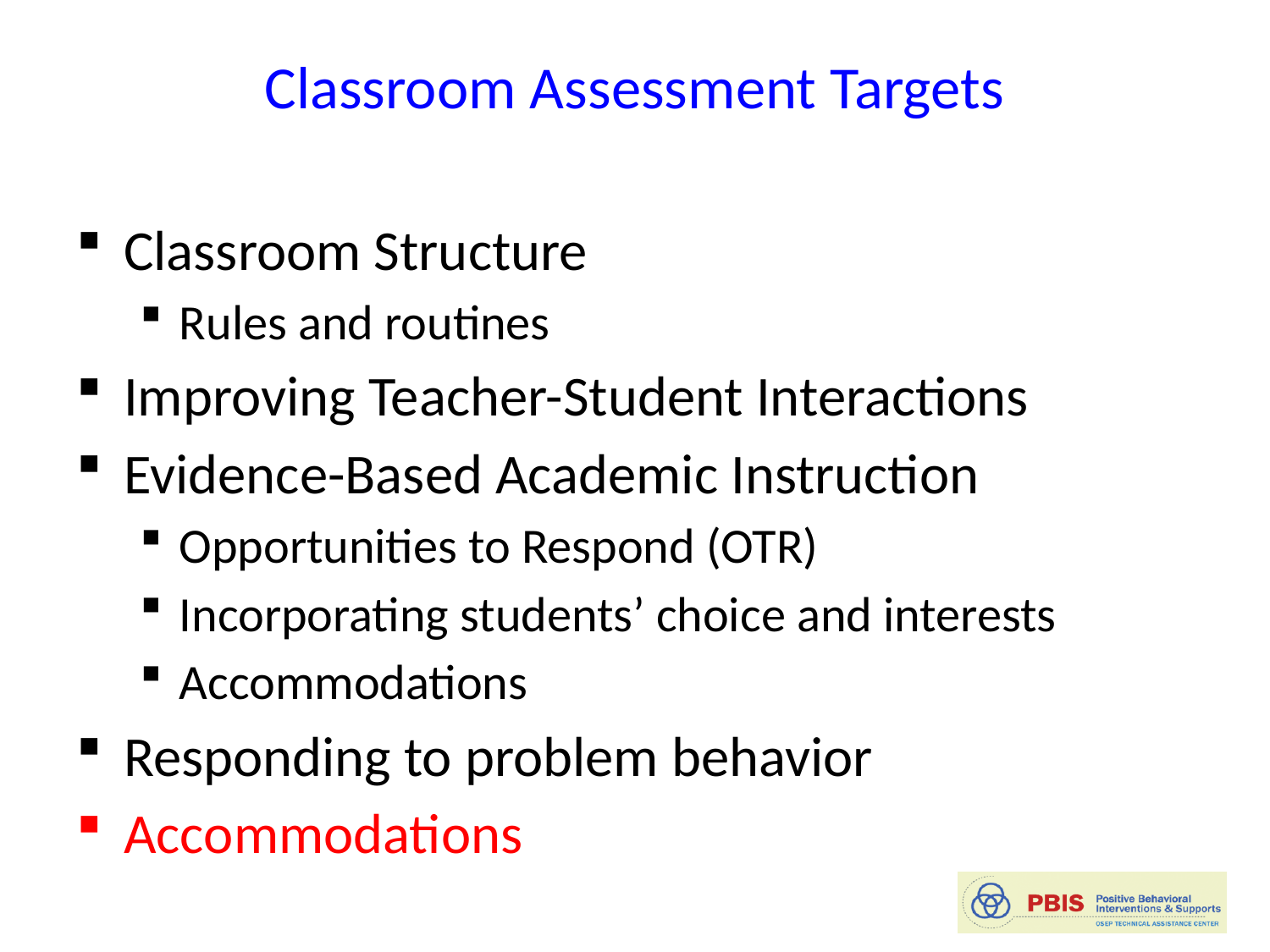

# Classroom Assessment Targets
Classroom Structure
Rules and routines
Improving Teacher-Student Interactions
Evidence-Based Academic Instruction
Opportunities to Respond (OTR)
Incorporating students’ choice and interests
Accommodations
Responding to problem behavior
Accommodations